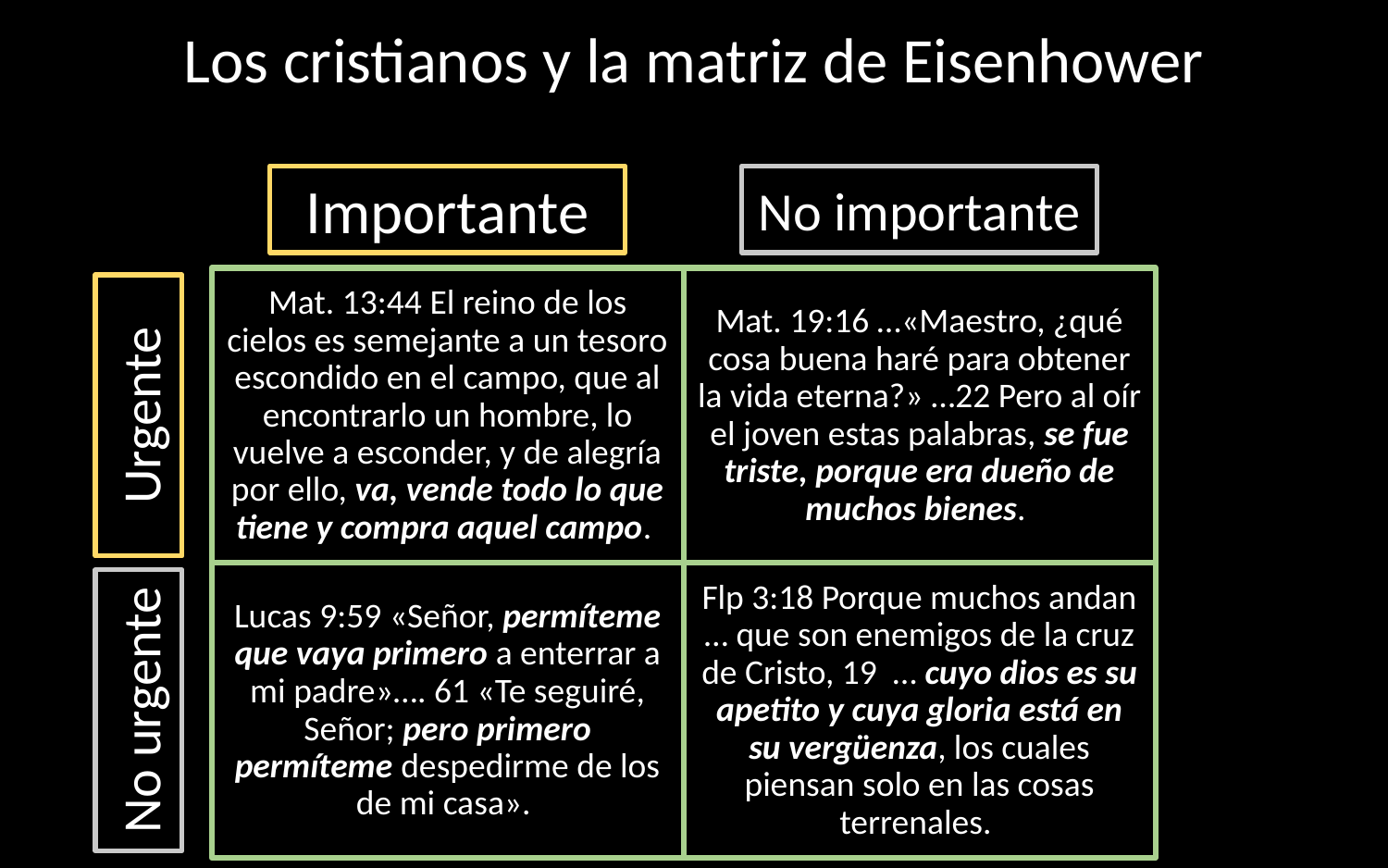

# Los cristianos y la matriz de Eisenhower
No importante
Importante
Mat. 13:44 El reino de los cielos es semejante a un tesoro escondido en el campo, que al encontrarlo un hombre, lo vuelve a esconder, y de alegría por ello, va, vende todo lo que tiene y compra aquel campo.
Mat. 19:16 …«Maestro, ¿qué cosa buena haré para obtener la vida eterna?» …22 Pero al oír el joven estas palabras, se fue triste, porque era dueño de muchos bienes.
Urgente
Lucas 9:59 «Señor, permíteme que vaya primero a enterrar a mi padre»…. 61 «Te seguiré, Señor; pero primero permíteme despedirme de los de mi casa».
Flp 3:18 Porque muchos andan … que son enemigos de la cruz de Cristo, 19  … cuyo dios es su apetito y cuya gloria está en su vergüenza, los cuales piensan solo en las cosas terrenales.
No urgente